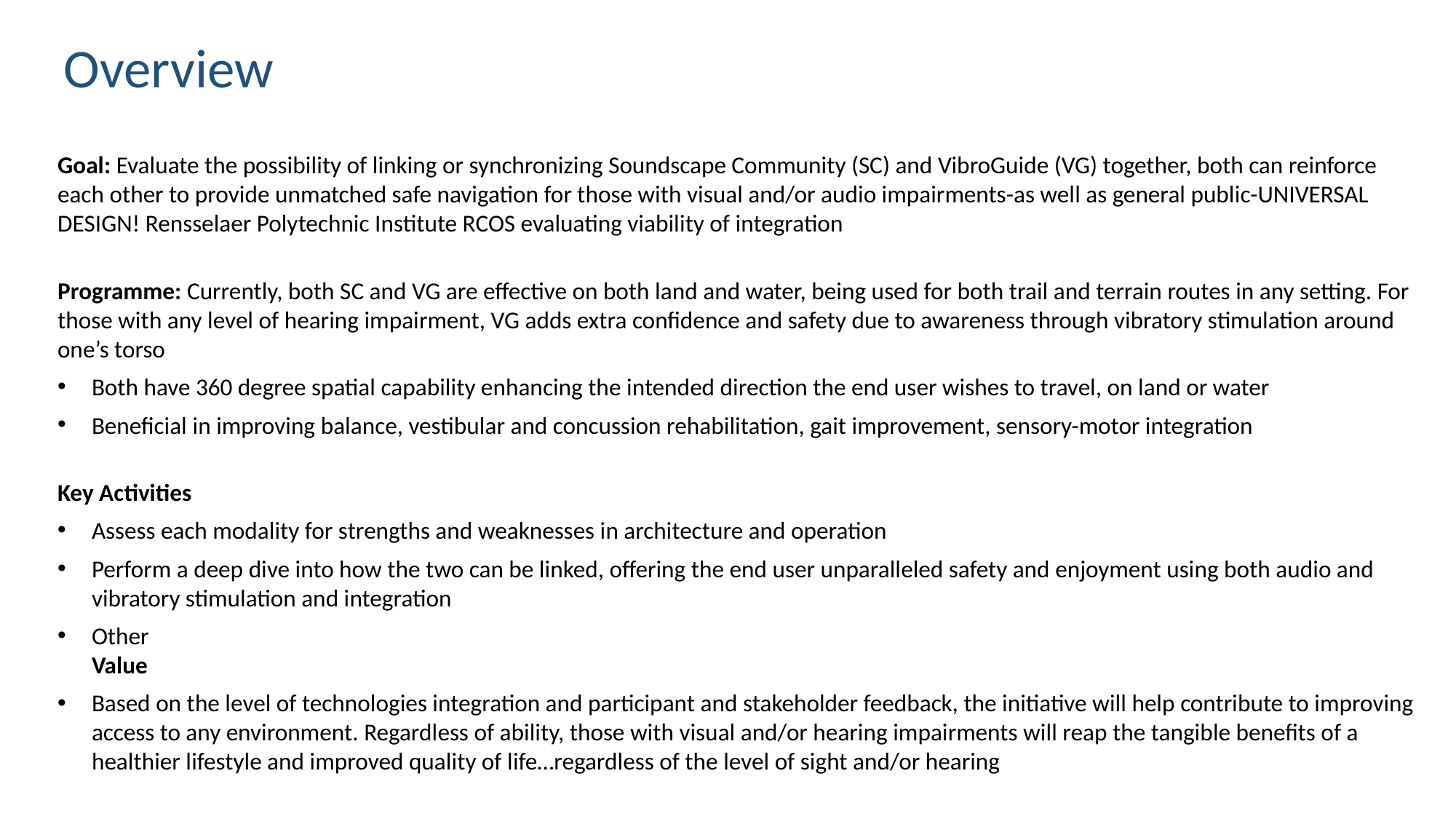

POverview
Goal: Evaluate the possibility of linking or synchronizing Soundscape Community (SC) and VibroGuide (VG) together, both can reinforce each other to provide unmatched safe navigation for those with visual and/or audio impairments-as well as general public-UNIVERSAL DESIGN! Rensselaer Polytechnic Institute RCOS evaluating viability of integration
Programme: Currently, both SC and VG are effective on both land and water, being used for both trail and terrain routes in any setting. For those with any level of hearing impairment, VG adds extra confidence and safety due to awareness through vibratory stimulation around one’s torso
Both have 360 degree spatial capability enhancing the intended direction the end user wishes to travel, on land or water
Beneficial in improving balance, vestibular and concussion rehabilitation, gait improvement, sensory-motor integration
Key Activities
Assess each modality for strengths and weaknesses in architecture and operation
Perform a deep dive into how the two can be linked, offering the end user unparalleled safety and enjoyment using both audio and vibratory stimulation and integration
Other
Value
Based on the level of technologies integration and participant and stakeholder feedback, the initiative will help contribute to improving access to any environment. Regardless of ability, those with visual and/or hearing impairments will reap the tangible benefits of a healthier lifestyle and improved quality of life…regardless of the level of sight and/or hearing